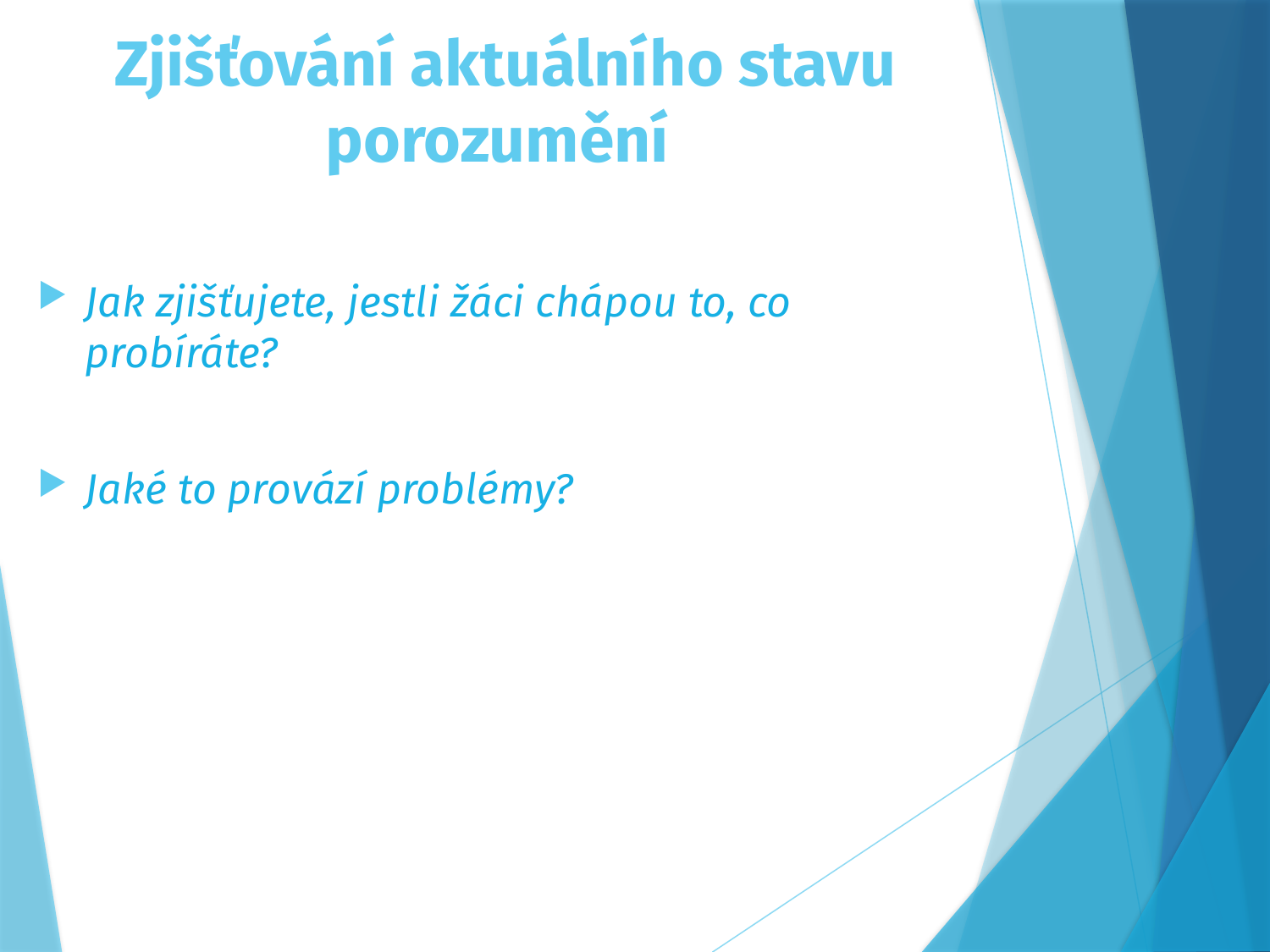

# Zjišťování aktuálního stavu porozumění

Jak zjišťujete, jestli žáci chápou to, co probíráte?

Jaké to provází problémy?